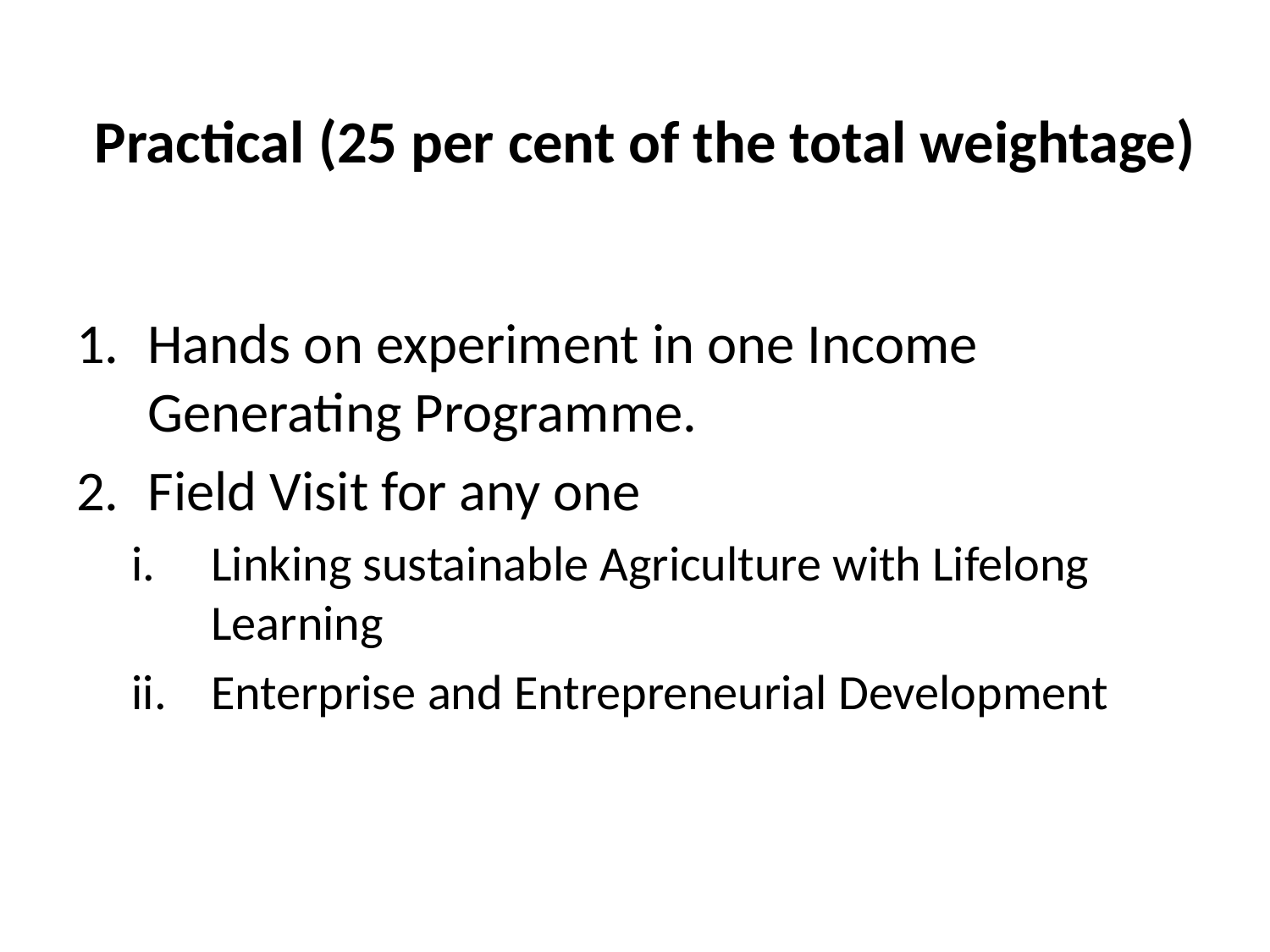

# Practical (25 per cent of the total weightage)

Hands on experiment in one Income Generating Programme.
Field Visit for any one
Linking sustainable Agriculture with Lifelong Learning
Enterprise and Entrepreneurial Development